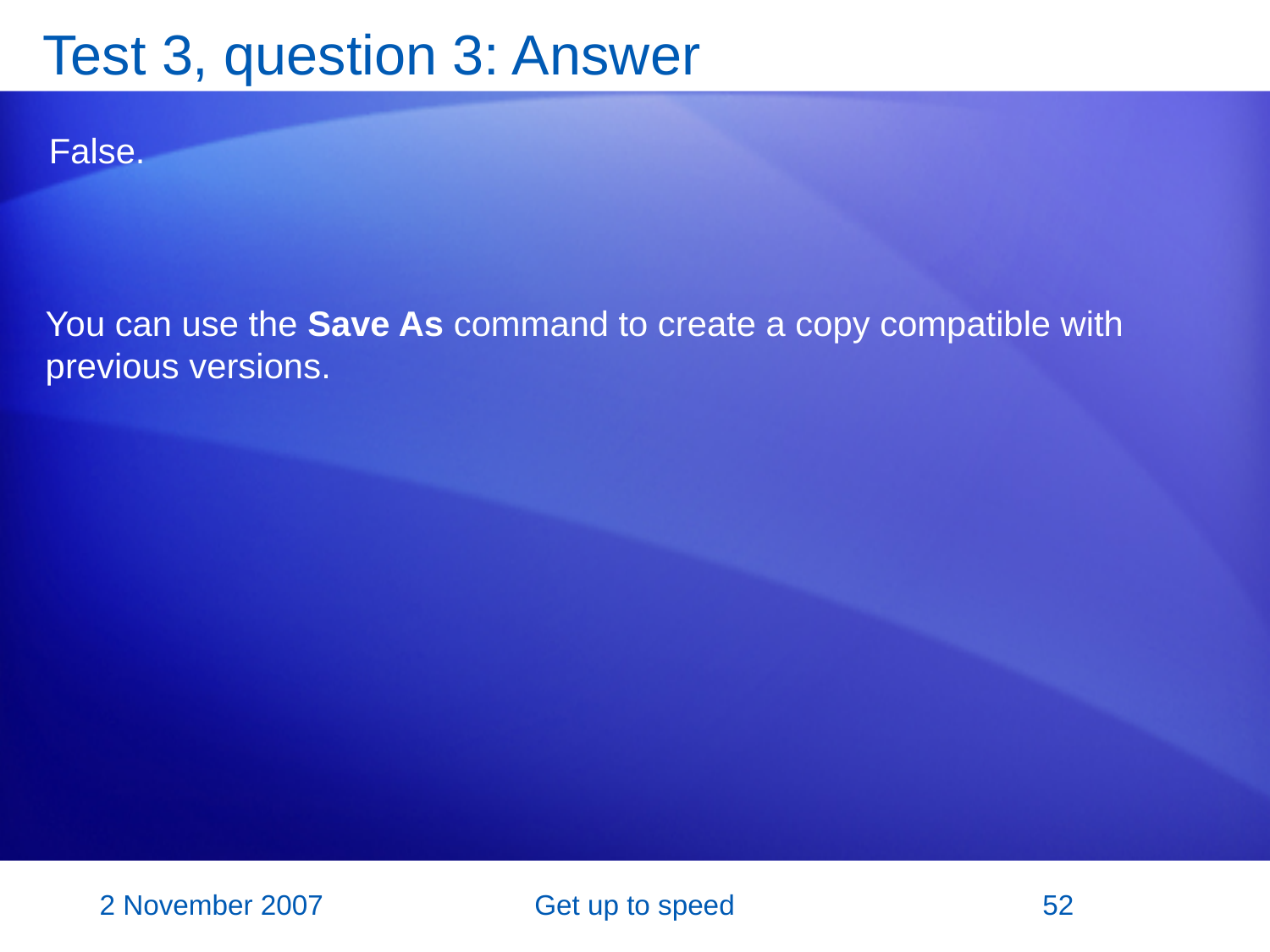

# Test 3, question 3: Answer
False.
You can use the Save As command to create a copy compatible with previous versions.
2 November 2007
Get up to speed
52